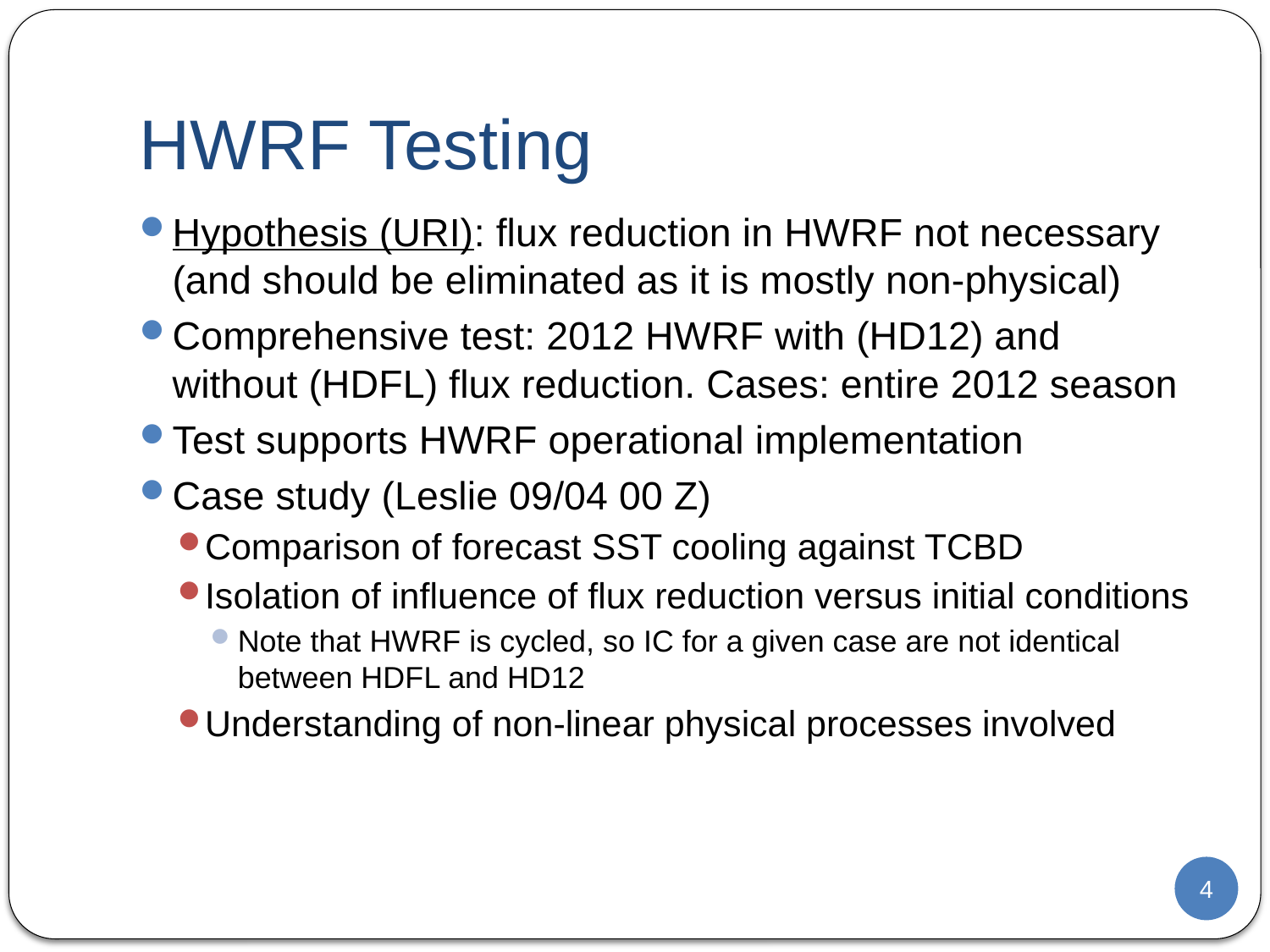

# HWRF Testing
Hypothesis (URI): flux reduction in HWRF not necessary (and should be eliminated as it is mostly non-physical)
Comprehensive test: 2012 HWRF with (HD12) and without (HDFL) flux reduction. Cases: entire 2012 season
Test supports HWRF operational implementation
Case study (Leslie 09/04 00 Z)
Comparison of forecast SST cooling against TCBD
Isolation of influence of flux reduction versus initial conditions
Note that HWRF is cycled, so IC for a given case are not identical between HDFL and HD12
Understanding of non-linear physical processes involved

4